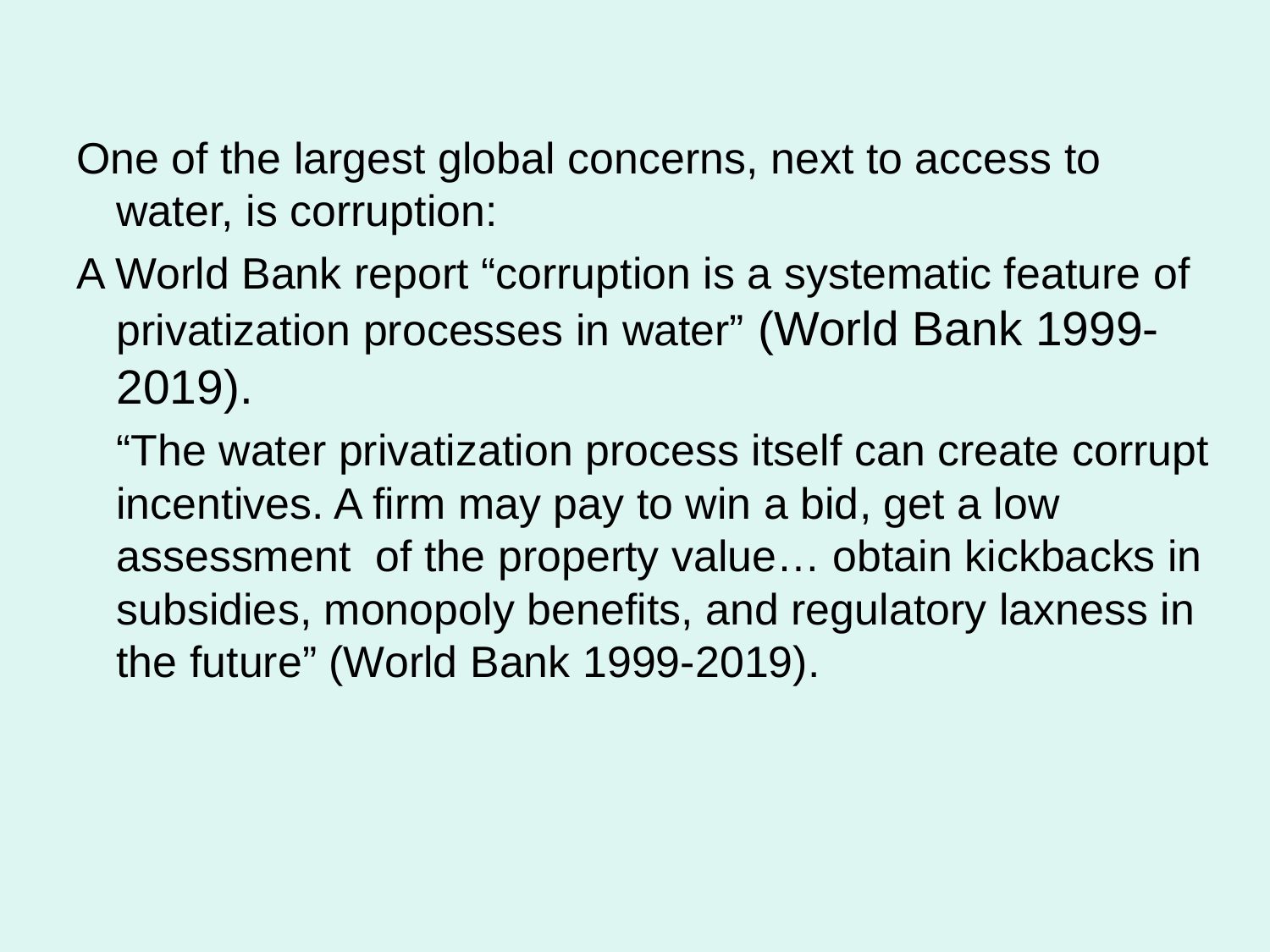

One of the largest global concerns, next to access to water, is corruption:
A World Bank report “corruption is a systematic feature of privatization processes in water” (World Bank 1999-2019).
	“The water privatization process itself can create corrupt incentives. A firm may pay to win a bid, get a low assessment  of the property value… obtain kickbacks in subsidies, monopoly benefits, and regulatory laxness in the future” (World Bank 1999-2019).